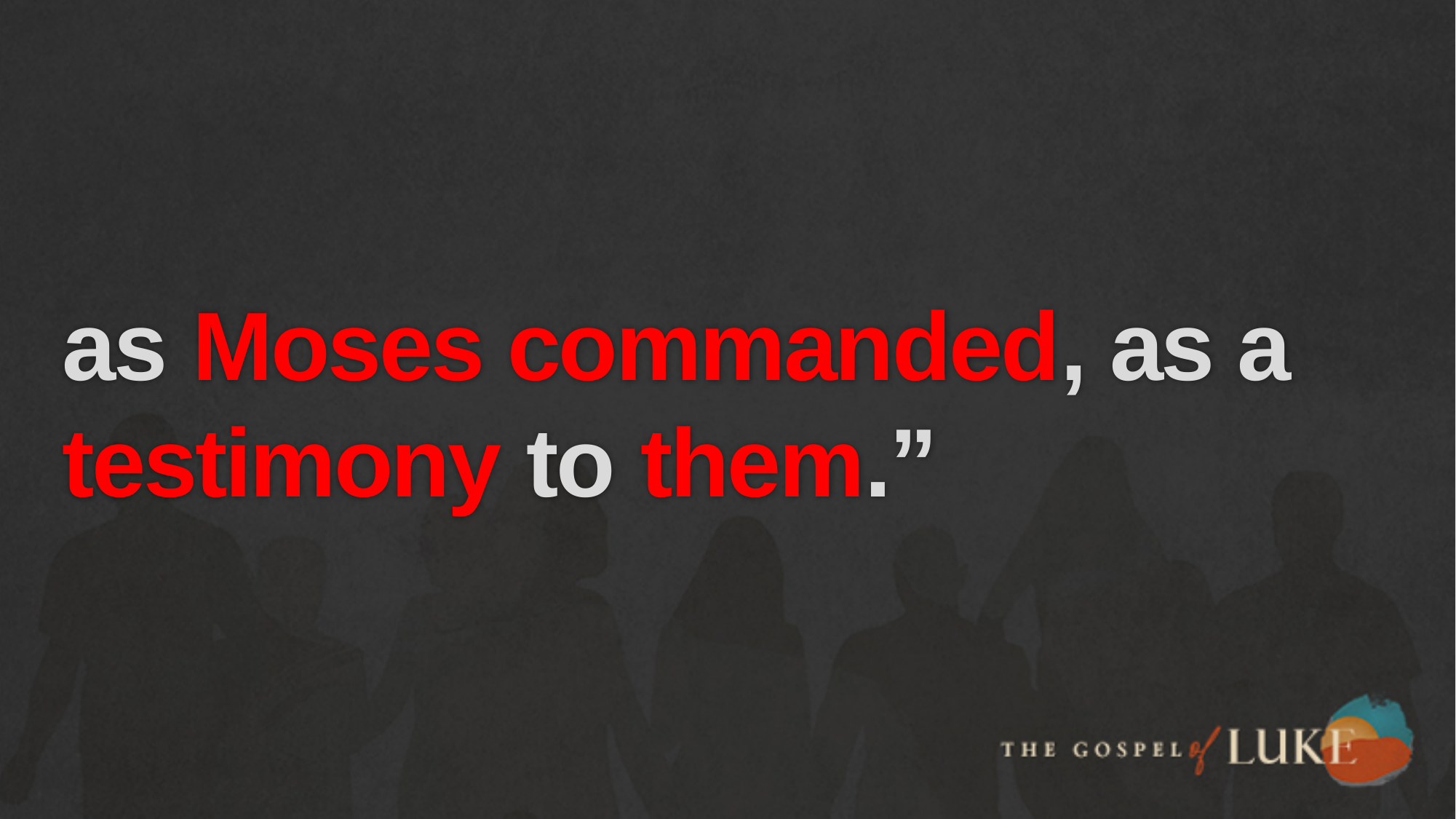

# as Moses commanded, as a testimony to them.”